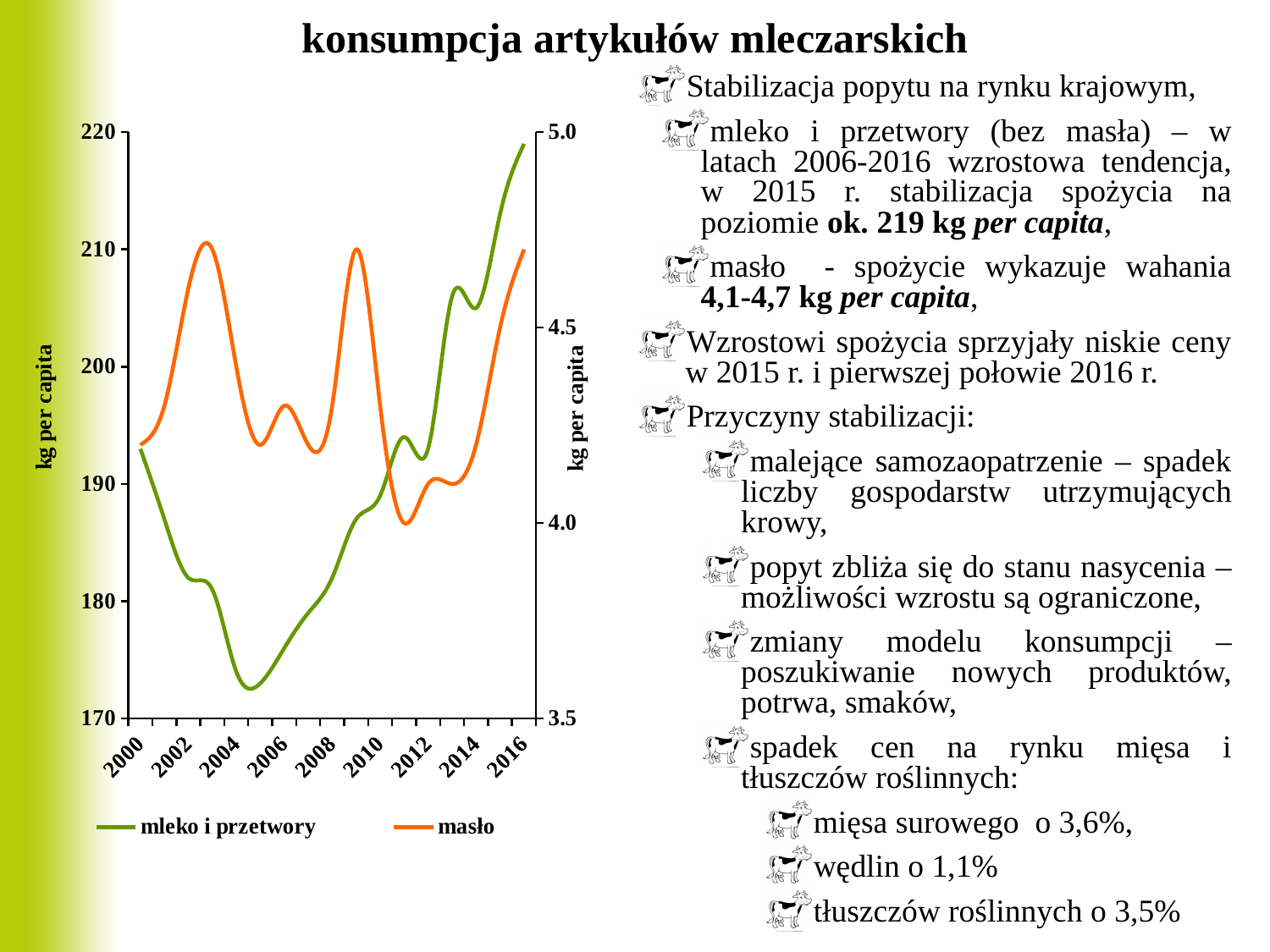

# konsumpcja artykułów mleczarskich
Stabilizacja popytu na rynku krajowym,
mleko i przetwory (bez masła) – w latach 2006-2016 wzrostowa tendencja, w 2015 r. stabilizacja spożycia na poziomie ok. 219 kg per capita,
masło  - spożycie wykazuje wahania 4,1-4,7 kg per capita,
Wzrostowi spożycia sprzyjały niskie ceny w 2015 r. i pierwszej połowie 2016 r.
Przyczyny stabilizacji:
malejące samozaopatrzenie – spadek liczby gospodarstw utrzymujących krowy,
popyt zbliża się do stanu nasycenia – możliwości wzrostu są ograniczone,
zmiany modelu konsumpcji – poszukiwanie nowych produktów, potrwa, smaków,
spadek cen na rynku mięsa i tłuszczów roślinnych:
mięsa surowego  o 3,6%,
wędlin o 1,1%
tłuszczów roślinnych o 3,5%

### Chart

| Category | mleko i przetwory | masło |
|---|---|---|
| 2000 | 193.0 | 4.2 |
| 2001 | 187.0 | 4.3 |
| 2002 | 182.0 | 4.6 |
| 2003 | 181.0 | 4.7 |
| 2004 | 174.0 | 4.4 |
| 2005 | 173.0 | 4.2 |
| 2006 | 176.0 | 4.3 |
| 2007 | 179.0 | 4.2 |
| 2008 | 182.0 | 4.3 |
| 2009 | 187.0 | 4.7 |
| 2010 | 189.0 | 4.3 |
| 2011 | 194.0 | 4.0 |
| 2012 | 193.0 | 4.1 |
| 2013 | 206.0 | 4.1 |
| 2014 | 205.0 | 4.2 |
| 2015 | 213.0 | 4.5 |
| 2016 | 219.0 | 4.7 |